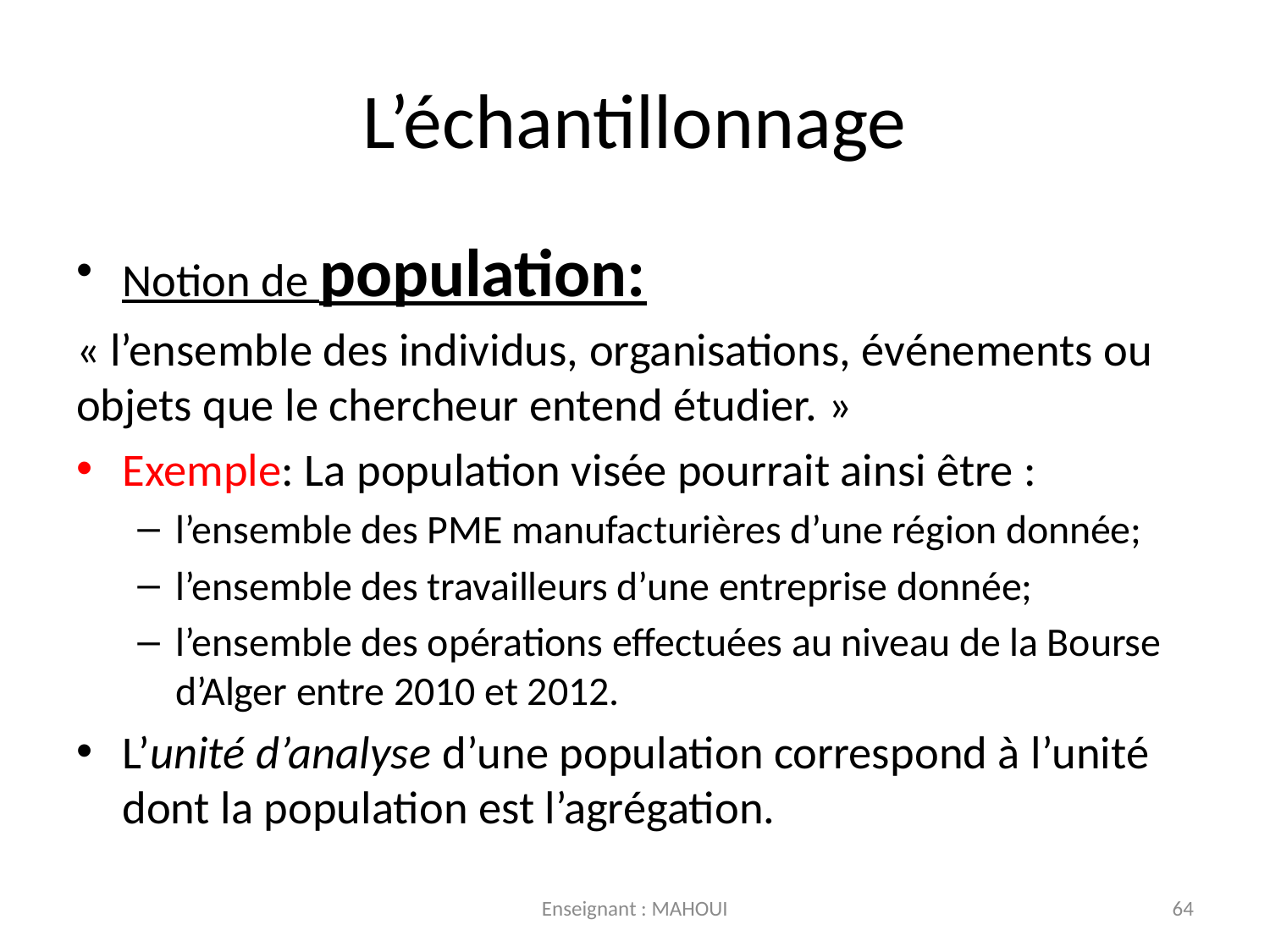

# L’échantillonnage
Notion de population:
« l’ensemble des individus, organisations, événements ou objets que le chercheur entend étudier. »
Exemple: La population visée pourrait ainsi être :
l’ensemble des PME manufacturières d’une région donnée;
l’ensemble des travailleurs d’une entreprise donnée;
l’ensemble des opérations effectuées au niveau de la Bourse d’Alger entre 2010 et 2012.
L’unité d’analyse d’une population correspond à l’unité dont la population est l’agrégation.
Enseignant : MAHOUI
64